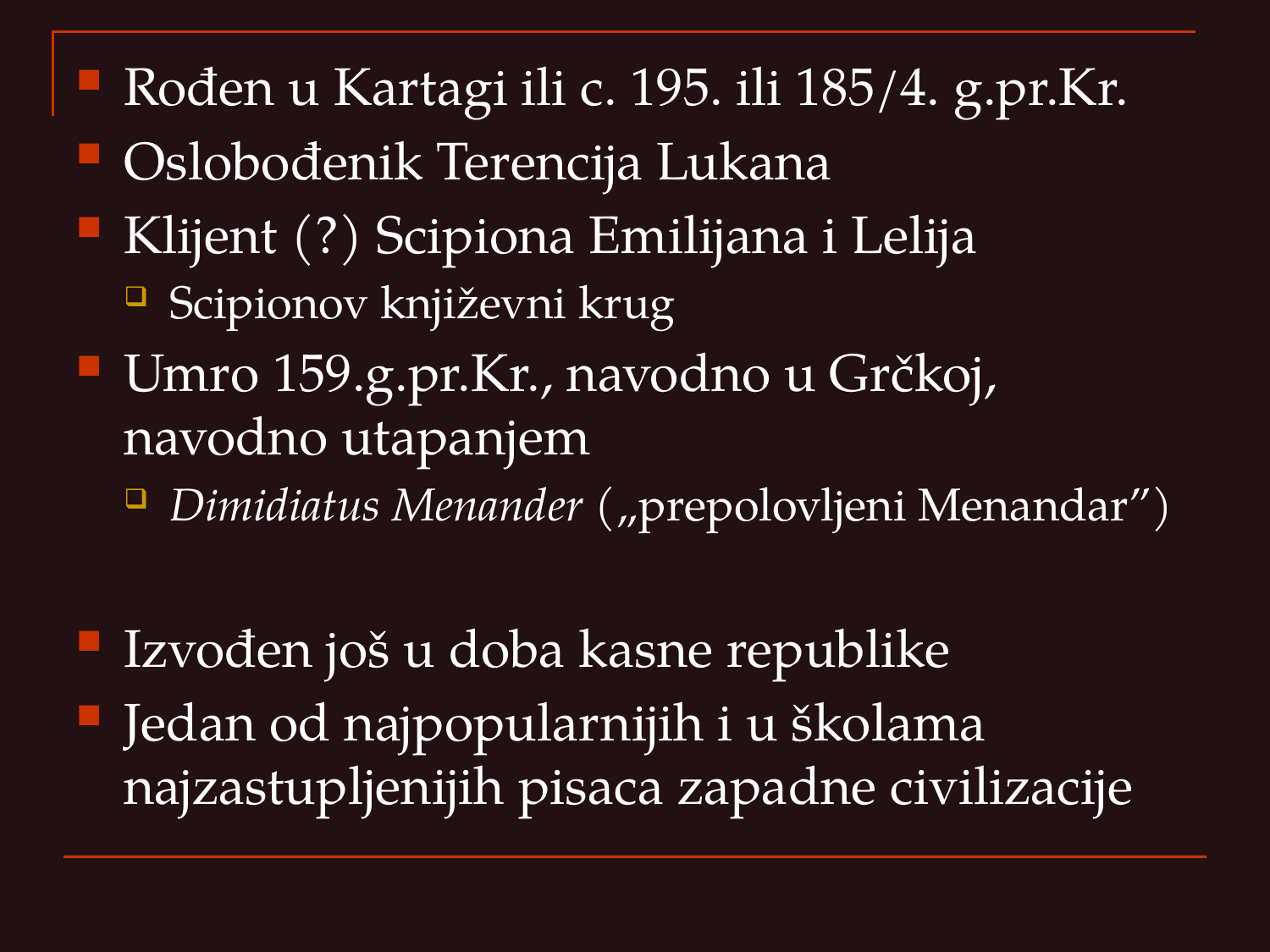

Rođen u Kartagi ili c. 195. ili 185/4. g.pr.Kr.
Oslobođenik Terencija Lukana
Klijent (?) Scipiona Emilijana i Lelija
Scipionov književni krug
Umro 159.g.pr.Kr., navodno u Grčkoj, navodno utapanjem
Dimidiatus Menander („prepolovljeni Menandar”)

Izvođen još u doba kasne republike
Jedan od najpopularnijih i u školama najzastupljenijih pisaca zapadne civilizacije